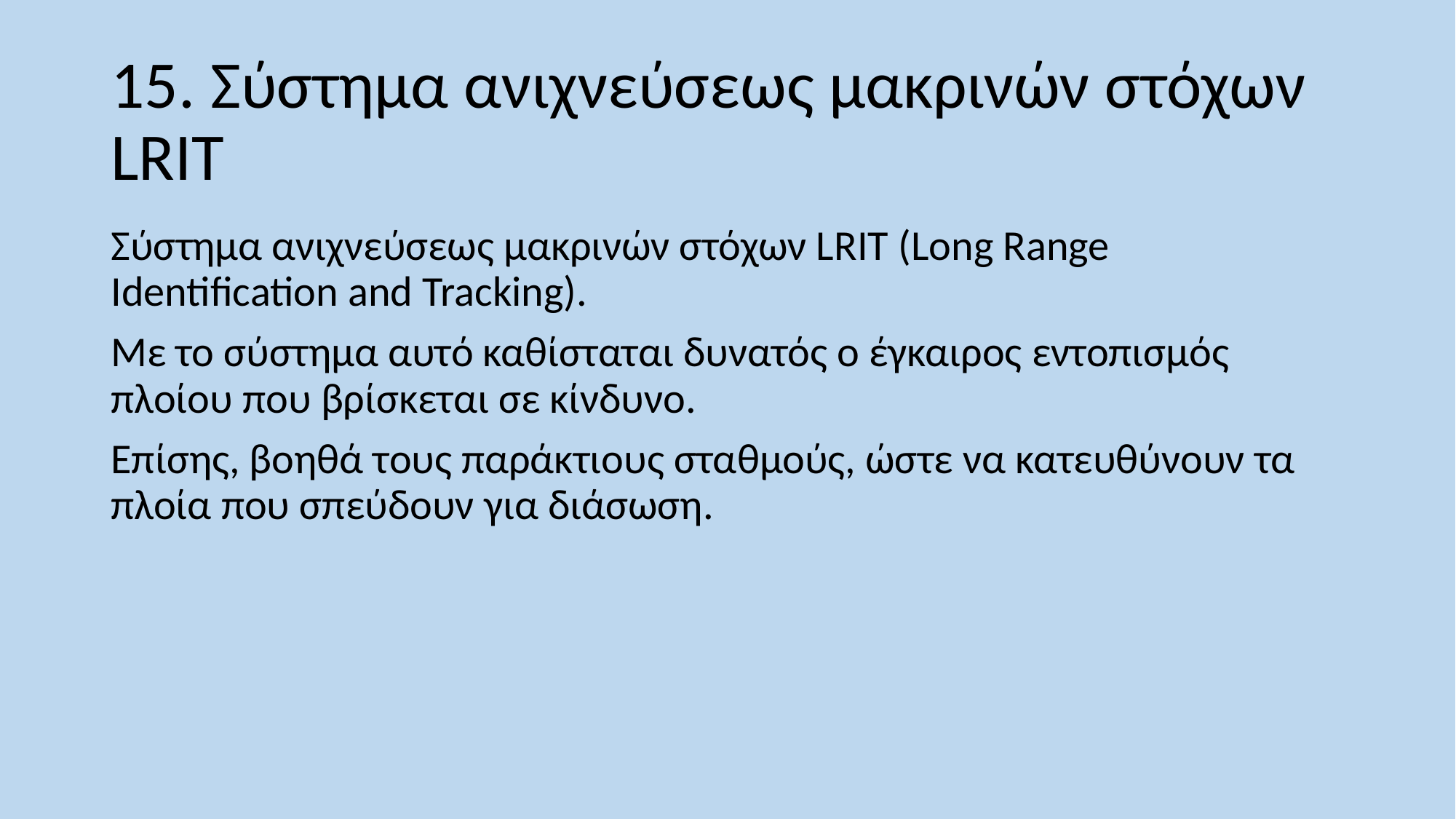

# 15. Σύστημα ανιχνεύσεως μακρινών στόχων LRIT
Σύστημα ανιχνεύσεως μακρινών στόχων LRIT (Long Range Identification and Tracking).
Με το σύστημα αυτό καθίσταται δυνατός ο έγκαιρος εντοπισμός πλοίου που βρίσκεται σε κίνδυνο.
Επίσης, βοηθά τους παράκτιους σταθμούς, ώστε να κατευθύνουν τα πλοία που σπεύδουν για διάσωση.